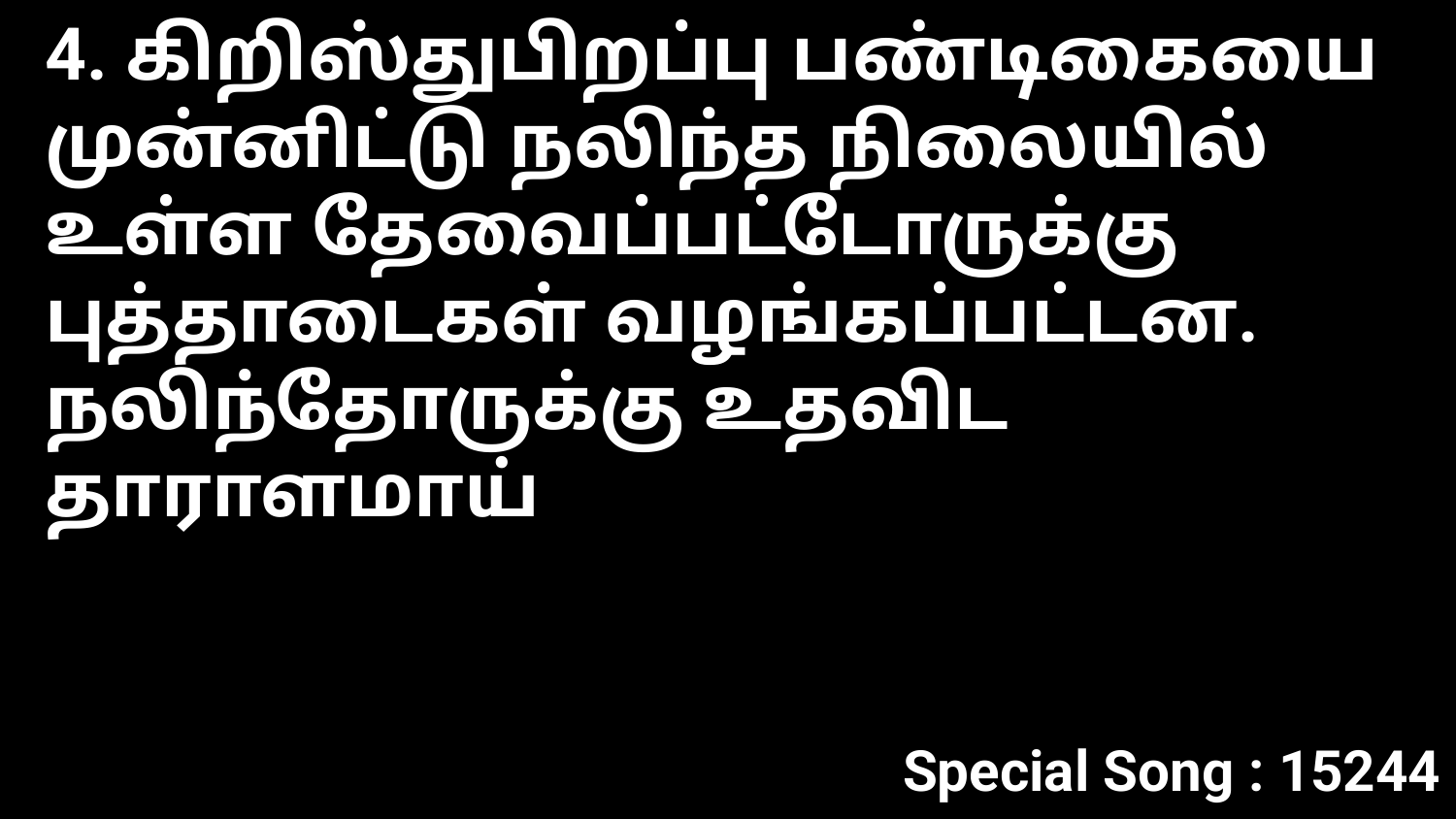

4. கிறிஸ்துபிறப்பு பண்டிகையை முன்னிட்டு நலிந்த நிலையில் உள்ள தேவைப்பட்டோருக்கு புத்தாடைகள் வழங்கப்பட்டன.
நலிந்தோருக்கு உதவிட தாராளமாய்

Special Song : 15244